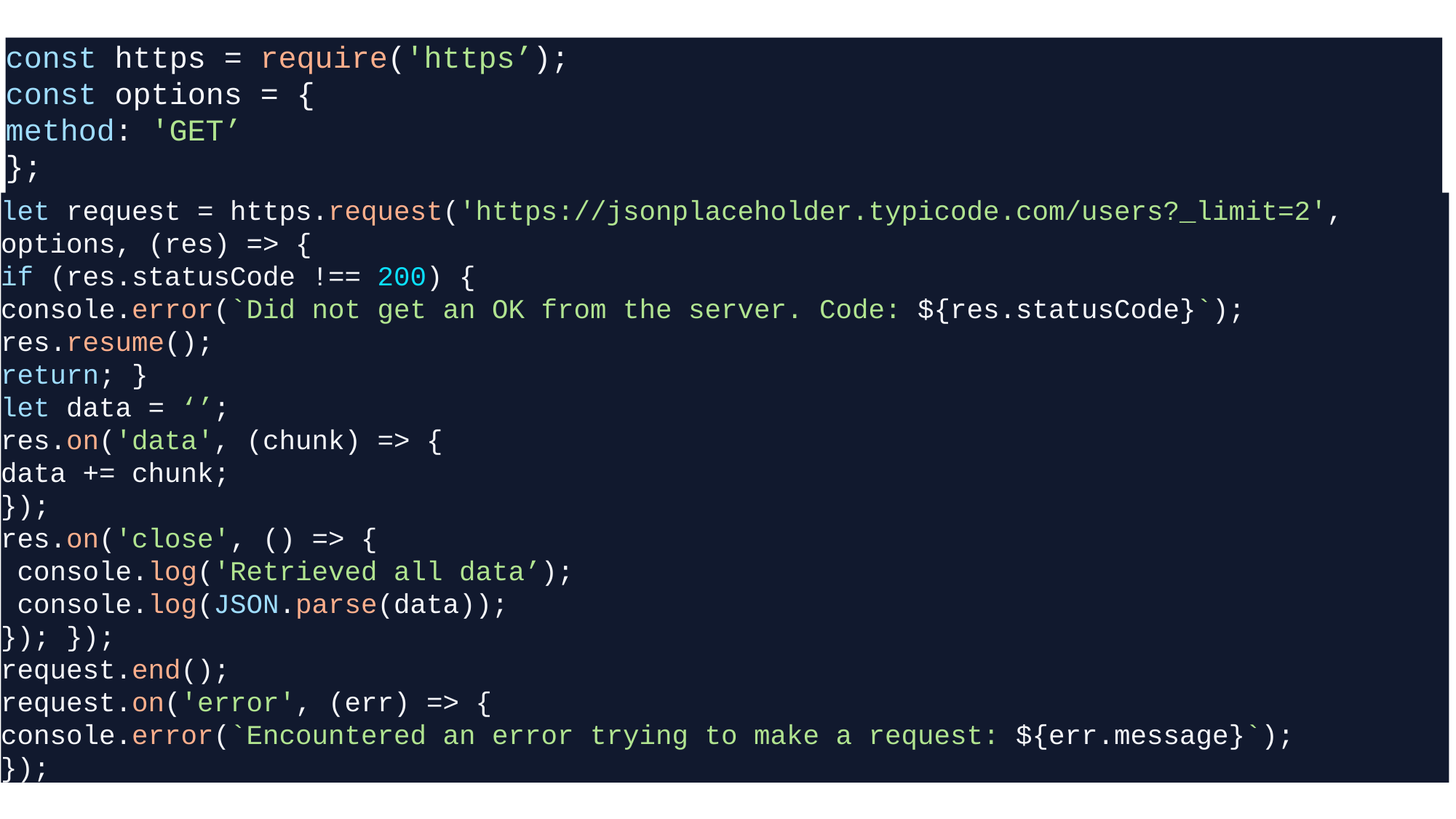

const https = require('https’);
const options = {
method: 'GET’
};

let request = https.request('https://jsonplaceholder.typicode.com/users?_limit=2', options, (res) => {
if (res.statusCode !== 200) {
console.error(`Did not get an OK from the server. Code: ${res.statusCode}`);
res.resume();
return; }
let data = ‘’;
res.on('data', (chunk) => {
data += chunk;
});
res.on('close', () => {
 console.log('Retrieved all data’);
 console.log(JSON.parse(data));
}); });
request.end();
request.on('error', (err) => {
console.error(`Encountered an error trying to make a request: ${err.message}`);
});